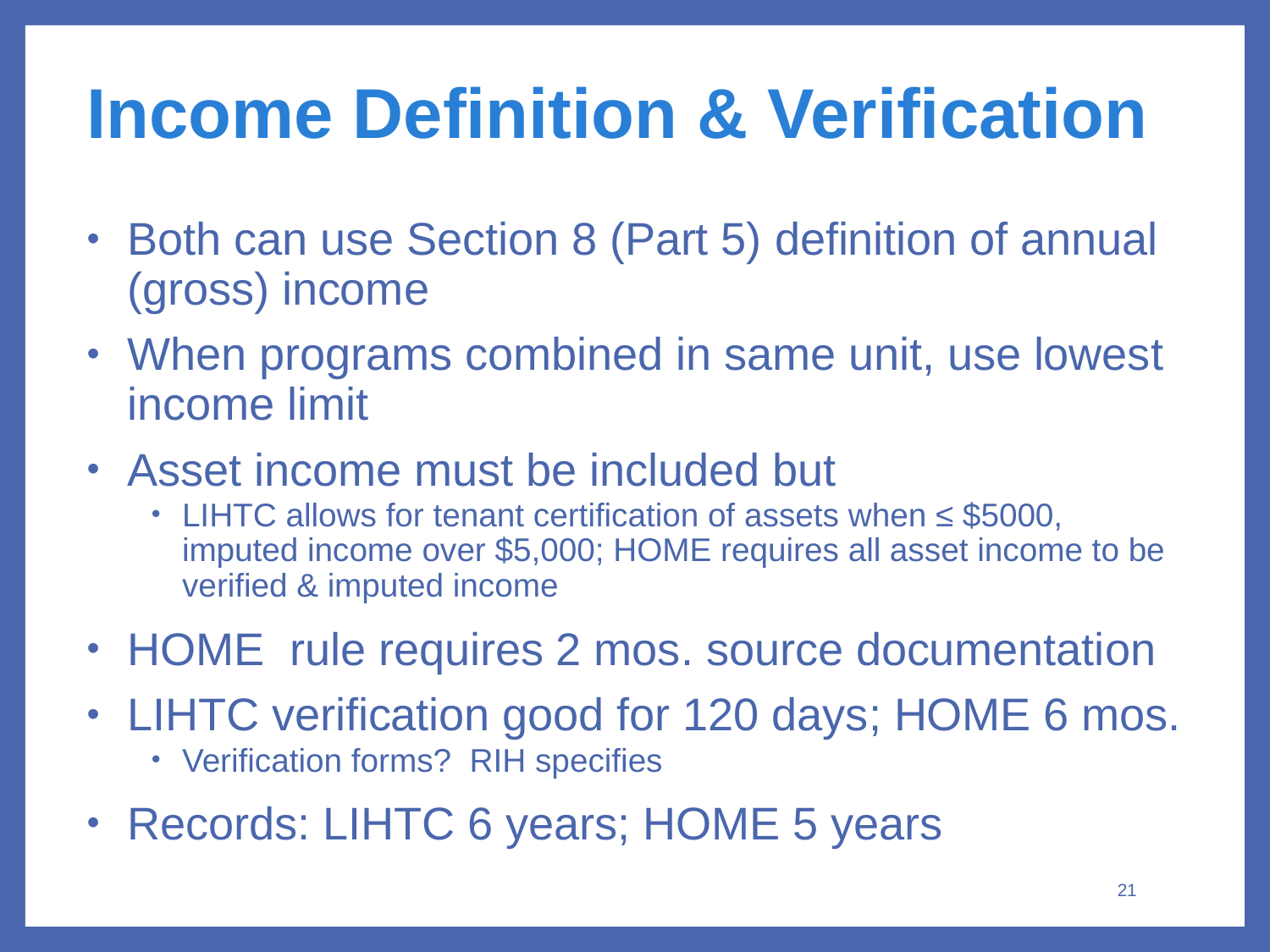

# Income Definition & Verification
Both can use Section 8 (Part 5) definition of annual (gross) income
When programs combined in same unit, use lowest income limit
Asset income must be included but
LIHTC allows for tenant certification of assets when ≤ $5000, imputed income over $5,000; HOME requires all asset income to be verified & imputed income
HOME  rule requires 2 mos. source documentation
LIHTC verification good for 120 days; HOME 6 mos.
Verification forms?  RIH specifies
Records: LIHTC 6 years; HOME 5 years
21